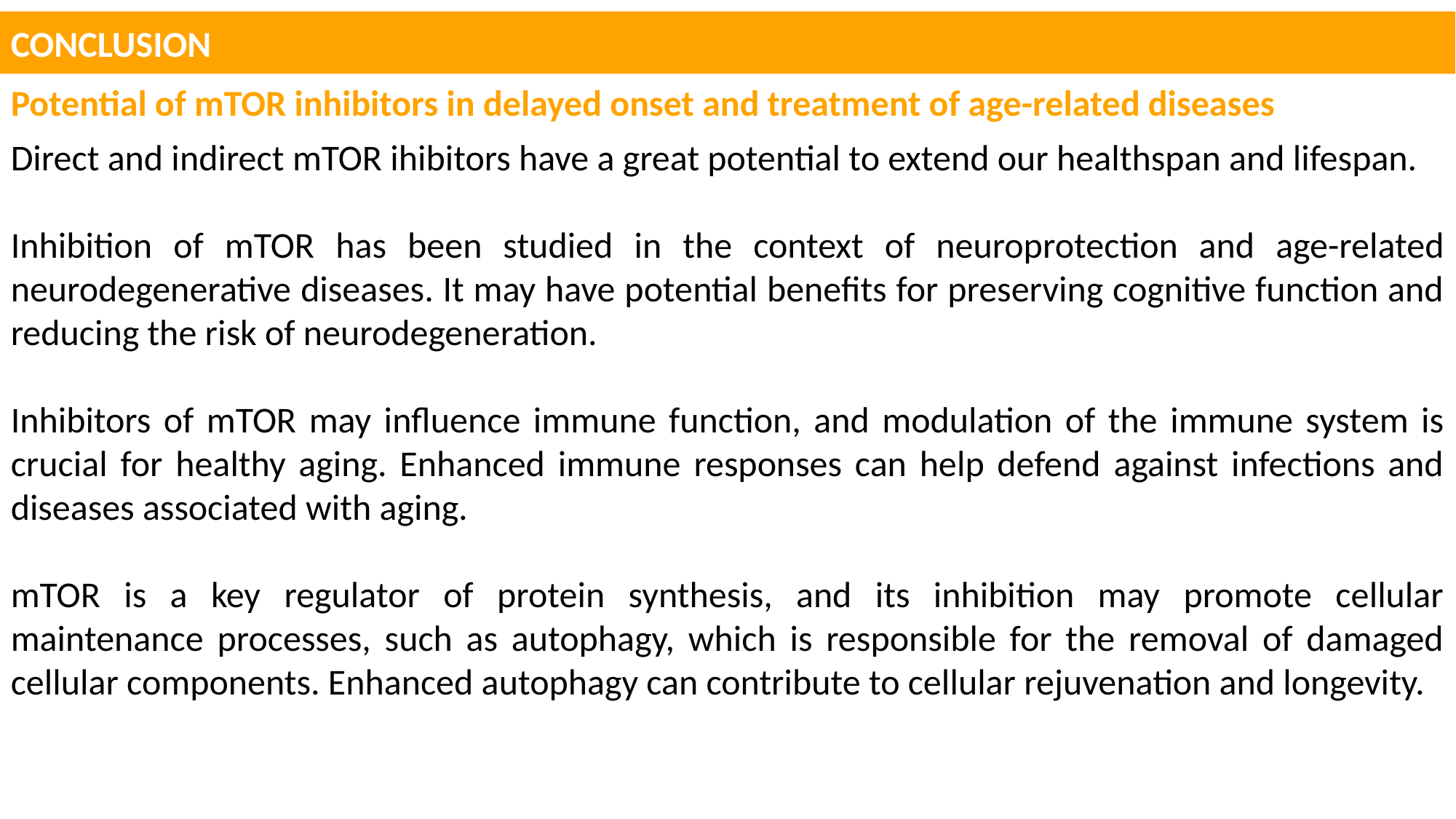

CONCLUSION
Potential of mTOR inhibitors in delayed onset and treatment of age-related diseases
Direct and indirect mTOR ihibitors have a great potential to extend our healthspan and lifespan.

Inhibition of mTOR has been studied in the context of neuroprotection and age-related neurodegenerative diseases. It may have potential benefits for preserving cognitive function and reducing the risk of neurodegeneration.

Inhibitors of mTOR may influence immune function, and modulation of the immune system is crucial for healthy aging. Enhanced immune responses can help defend against infections and diseases associated with aging.

mTOR is a key regulator of protein synthesis, and its inhibition may promote cellular maintenance processes, such as autophagy, which is responsible for the removal of damaged cellular components. Enhanced autophagy can contribute to cellular rejuvenation and longevity.